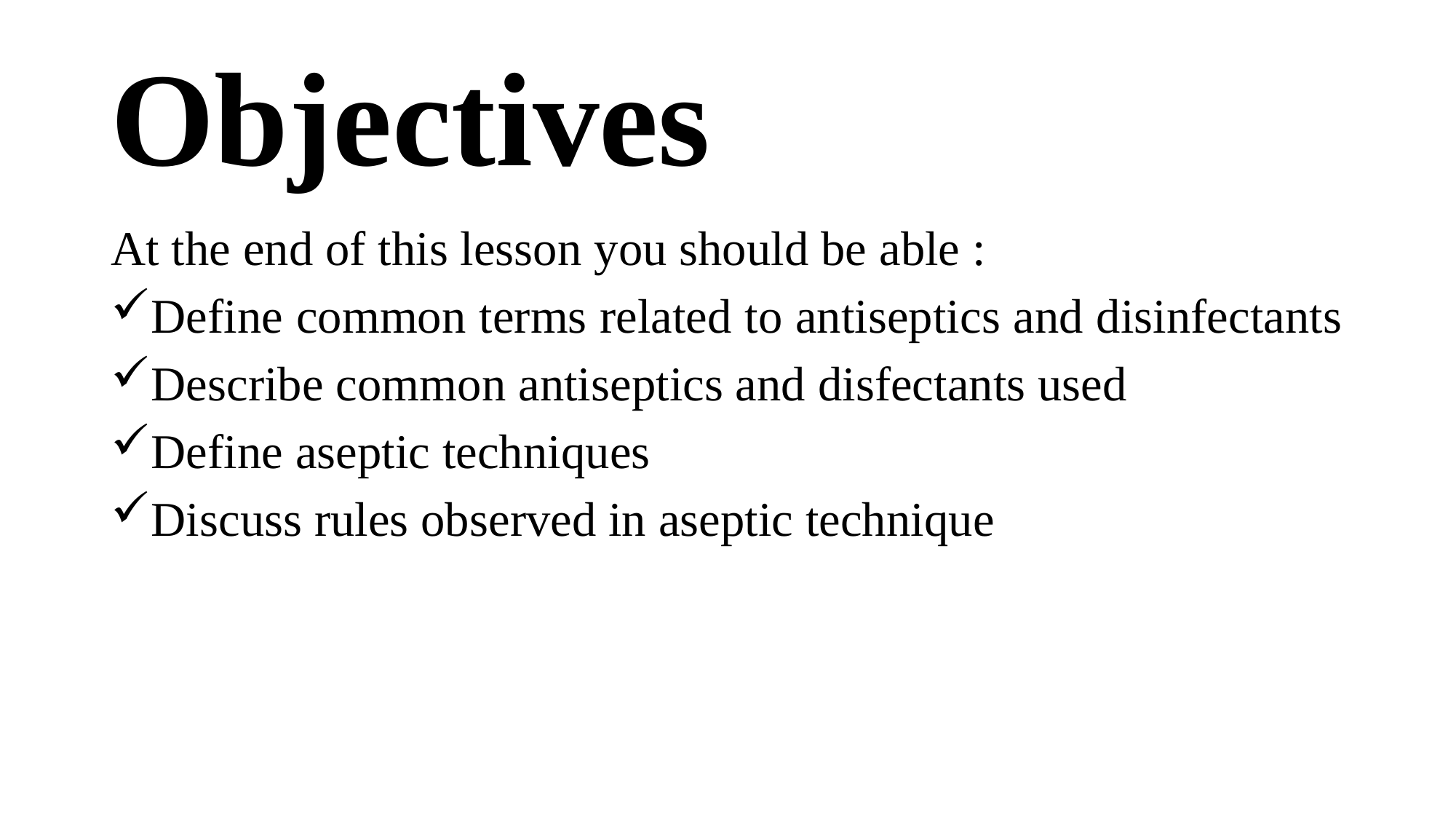

# Objectives
At the end of this lesson you should be able :
Define common terms related to antiseptics and disinfectants
Describe common antiseptics and disfectants used
Define aseptic techniques
Discuss rules observed in aseptic technique